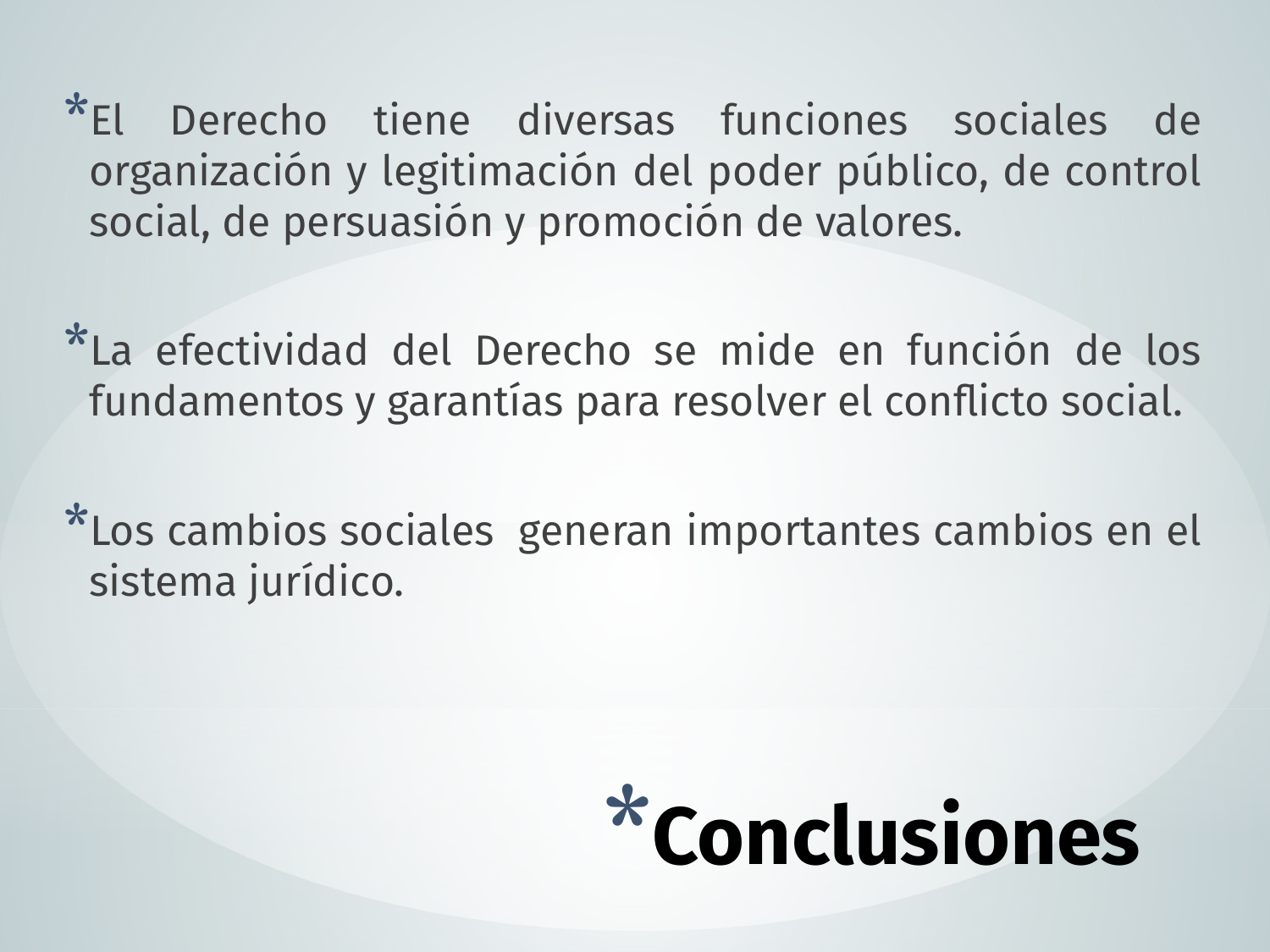

El Derecho tiene diversas funciones sociales de organización y legitimación del poder público, de control social, de persuasión y promoción de valores.

La efectividad del Derecho se mide en función de los fundamentos y garantías para resolver el conflicto social.

Los cambios sociales  generan importantes cambios en el sistema jurídico.

# Conclusiones